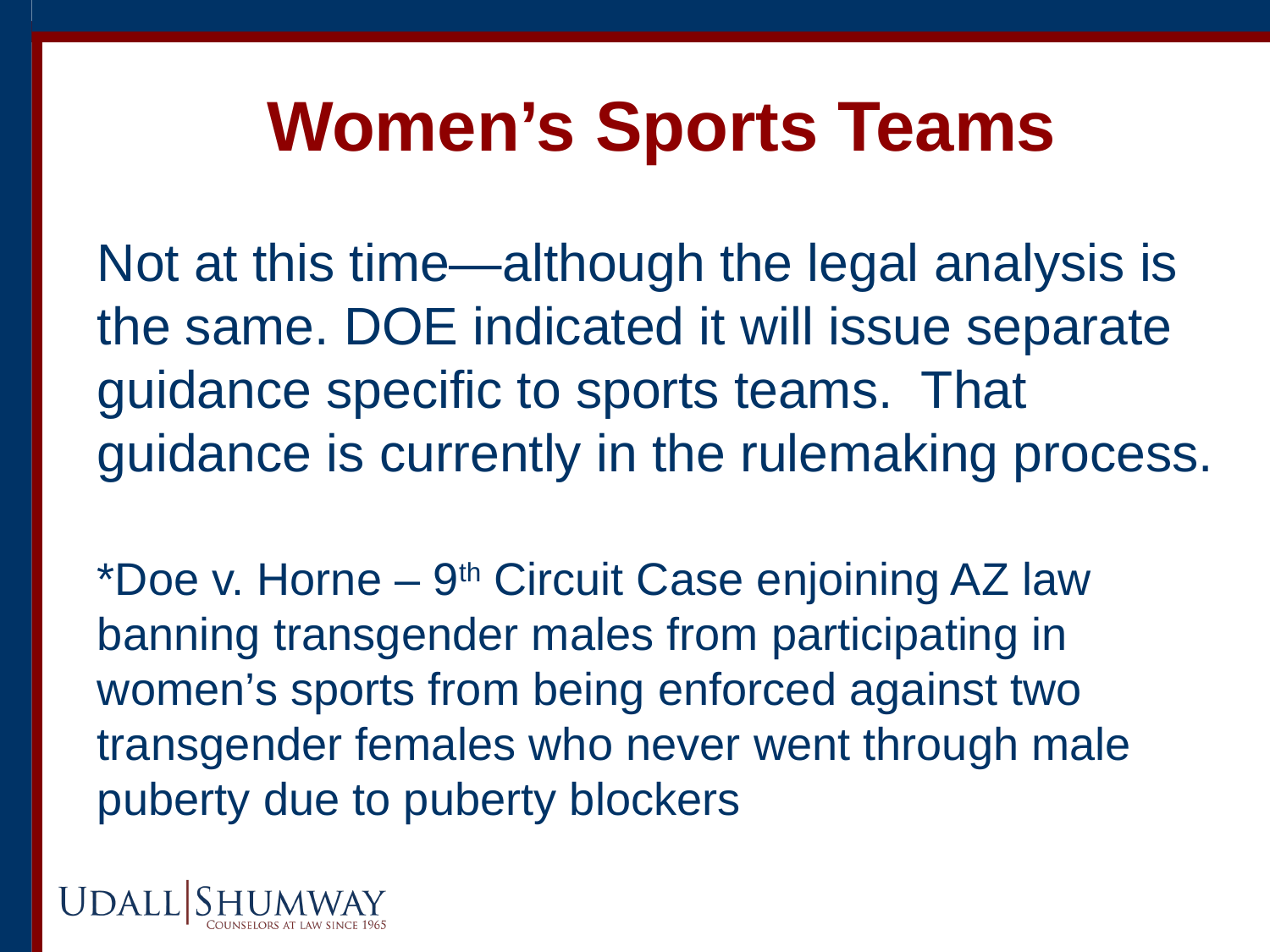

Women’s Sports Teams
Not at this time—although the legal analysis is the same. DOE indicated it will issue separate guidance specific to sports teams.  That guidance is currently in the rulemaking process.

*Doe v. Horne – 9th Circuit Case enjoining AZ law banning transgender males from participating in women’s sports from being enforced against two transgender females who never went through male puberty due to puberty blockers